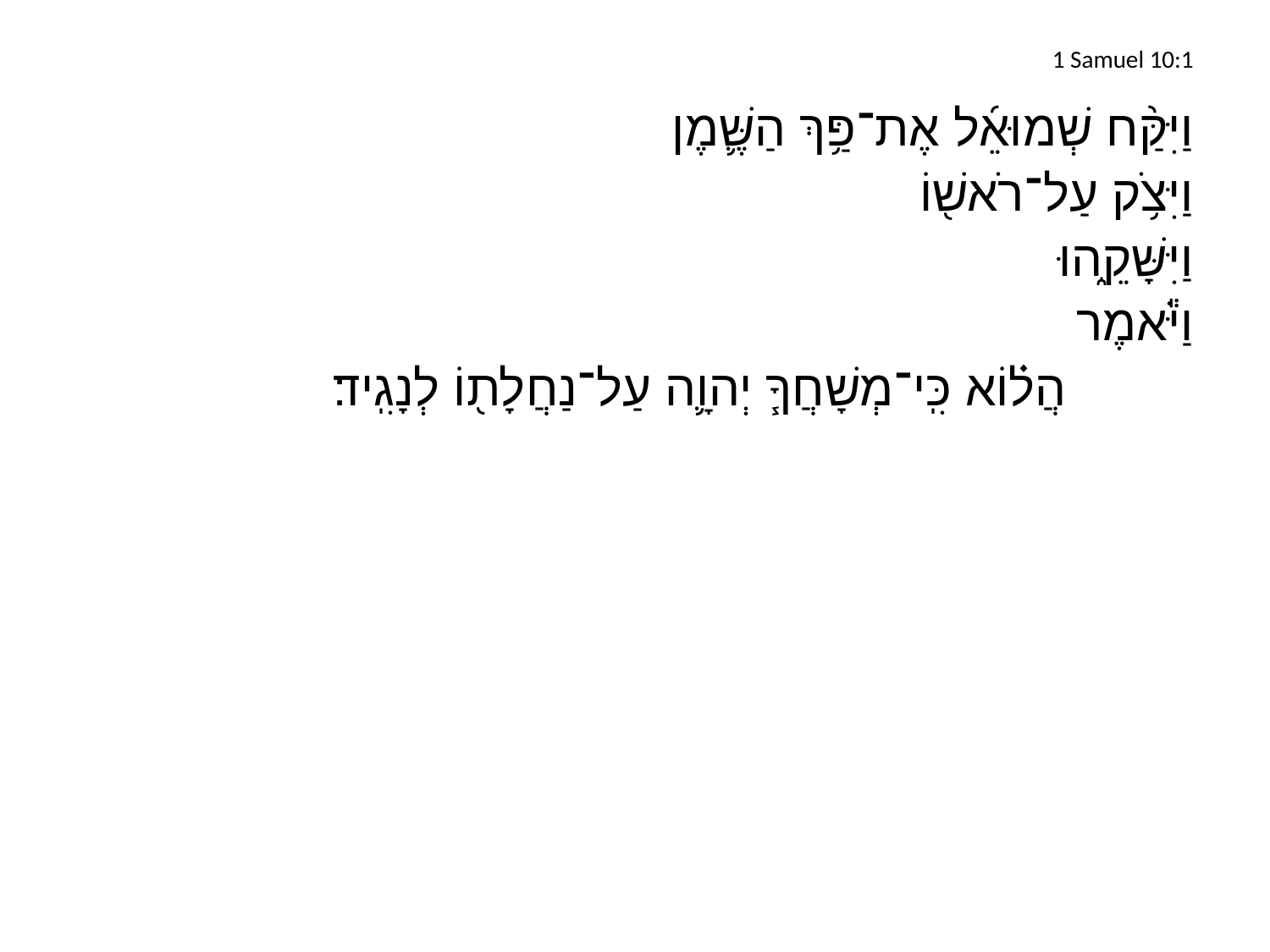

# 1 Samuel 10:1
וַיִּקַּ֨ח שְׁמוּאֵ֜ל אֶת־פַּ֥ךְ הַשֶּׁ֛מֶן
וַיִּצֹ֥ק עַל־רֹאשׁ֖וֹ
וַיִּשָּׁקֵ֑הוּ
וַיֹּ֕אמֶר
		הֲל֗וֹא כִּֽי־מְשָׁחֲךָ֧ יְהוָ֛ה עַל־נַחֲלָת֖וֹ לְנָגִֽיד׃